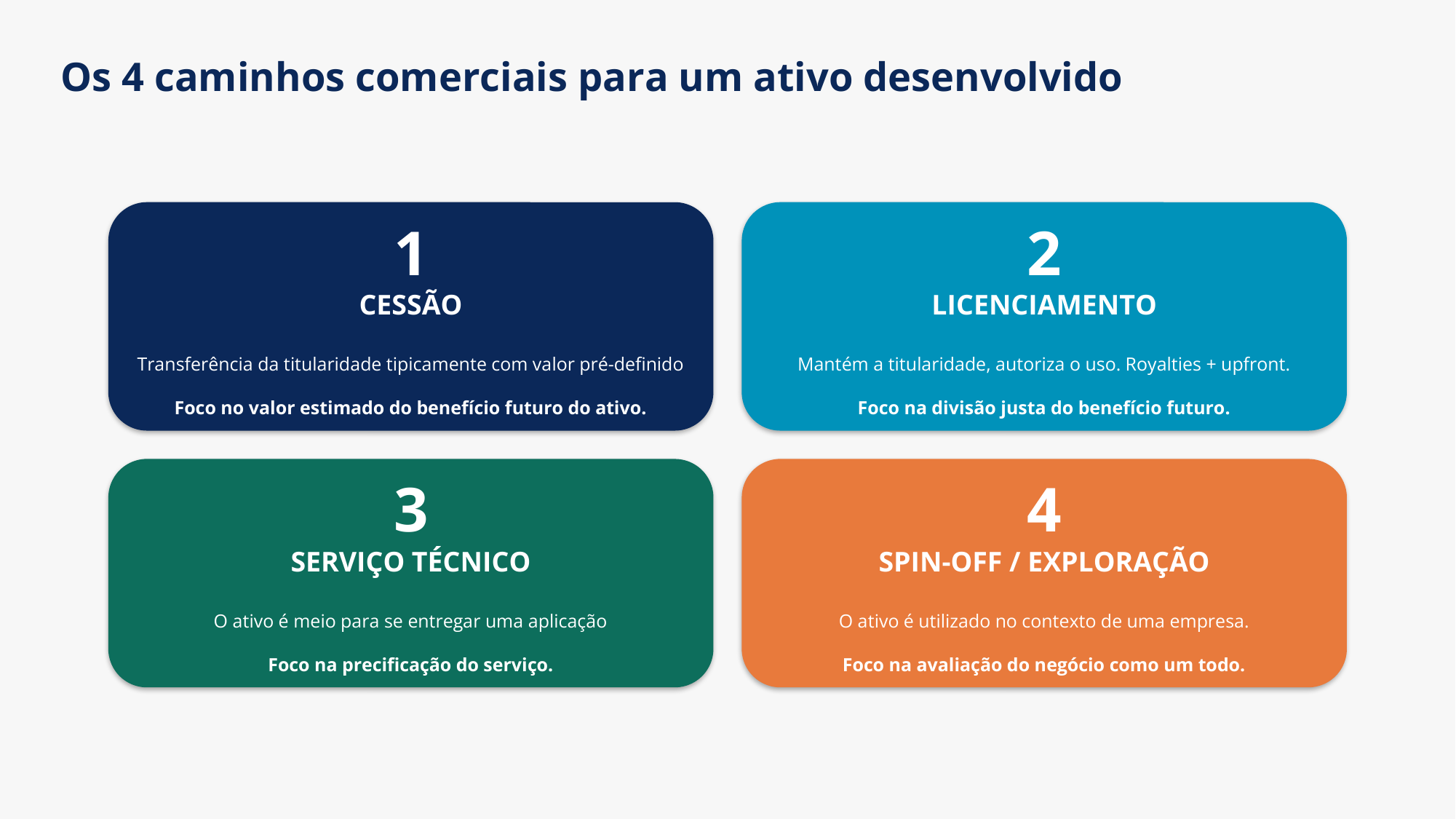

# Os 4 caminhos comerciais para um ativo desenvolvido
1
CESSÃO

Transferência da titularidade tipicamente com valor pré-definido

Foco no valor estimado do benefício futuro do ativo.
2
LICENCIAMENTO

Mantém a titularidade, autoriza o uso. Royalties + upfront.

Foco na divisão justa do benefício futuro.
3
SERVIÇO TÉCNICO

O ativo é meio para se entregar uma aplicação

Foco na precificação do serviço.
4
SPIN-OFF / EXPLORAÇÃO

O ativo é utilizado no contexto de uma empresa.

Foco na avaliação do negócio como um todo.